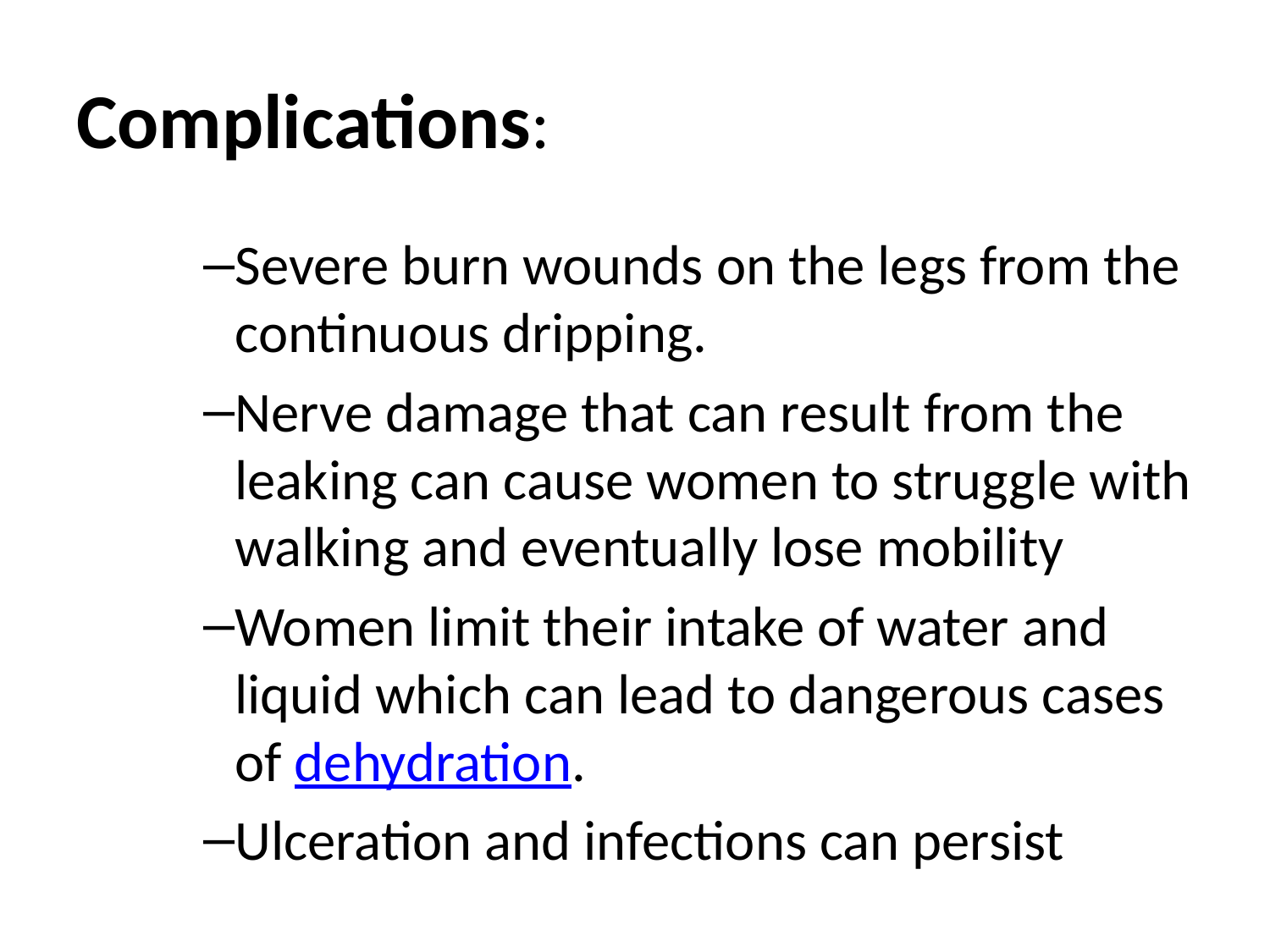

# Complications:
Severe burn wounds on the legs from the continuous dripping.
Nerve damage that can result from the leaking can cause women to struggle with walking and eventually lose mobility
Women limit their intake of water and liquid which can lead to dangerous cases of dehydration.
Ulceration and infections can persist